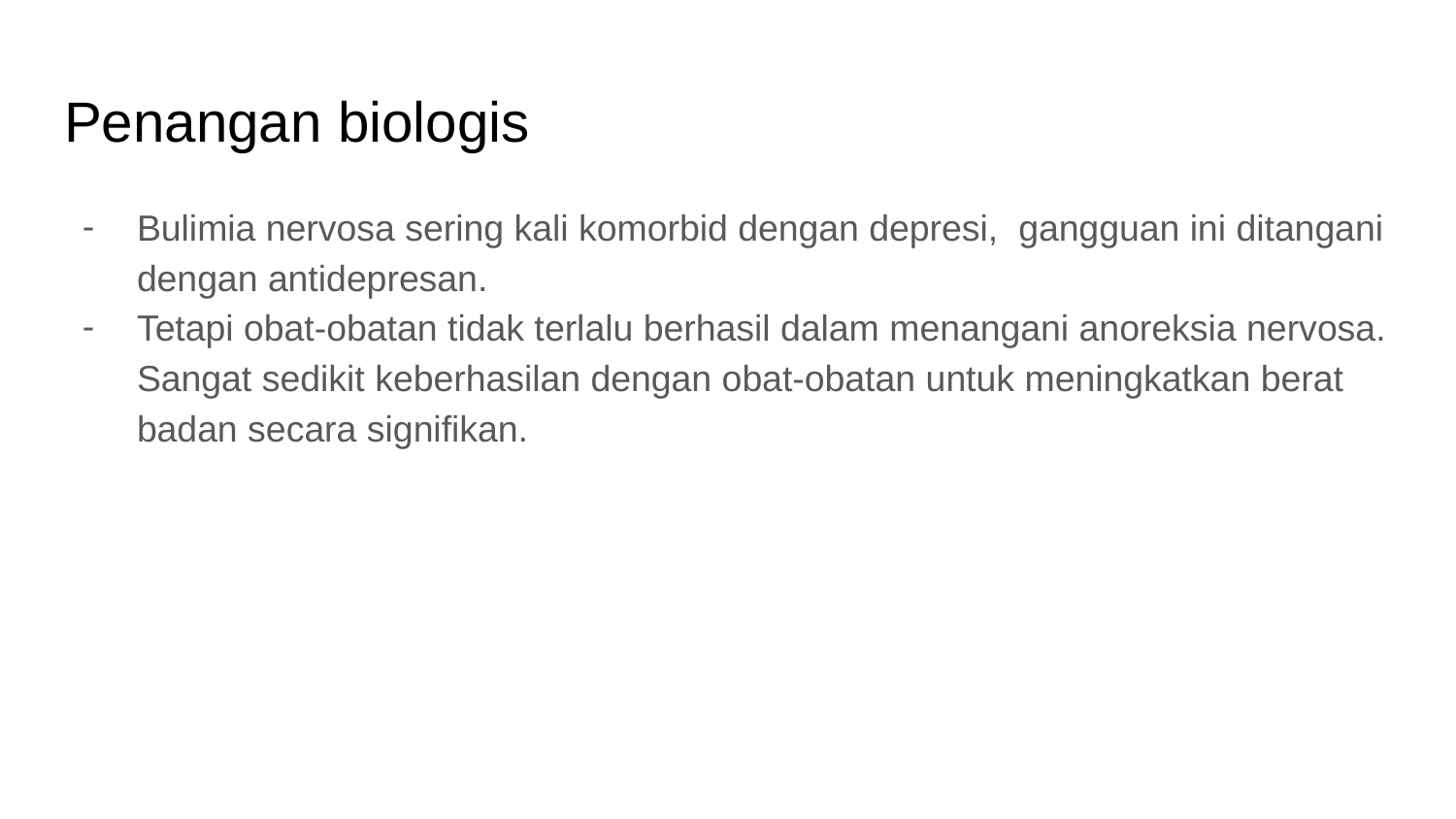

# Penangan biologis
Bulimia nervosa sering kali komorbid dengan depresi,  gangguan ini ditangani dengan antidepresan.
Tetapi obat-obatan tidak terlalu berhasil dalam menangani anoreksia nervosa. Sangat sedikit keberhasilan dengan obat-obatan untuk meningkatkan berat badan secara signifikan.